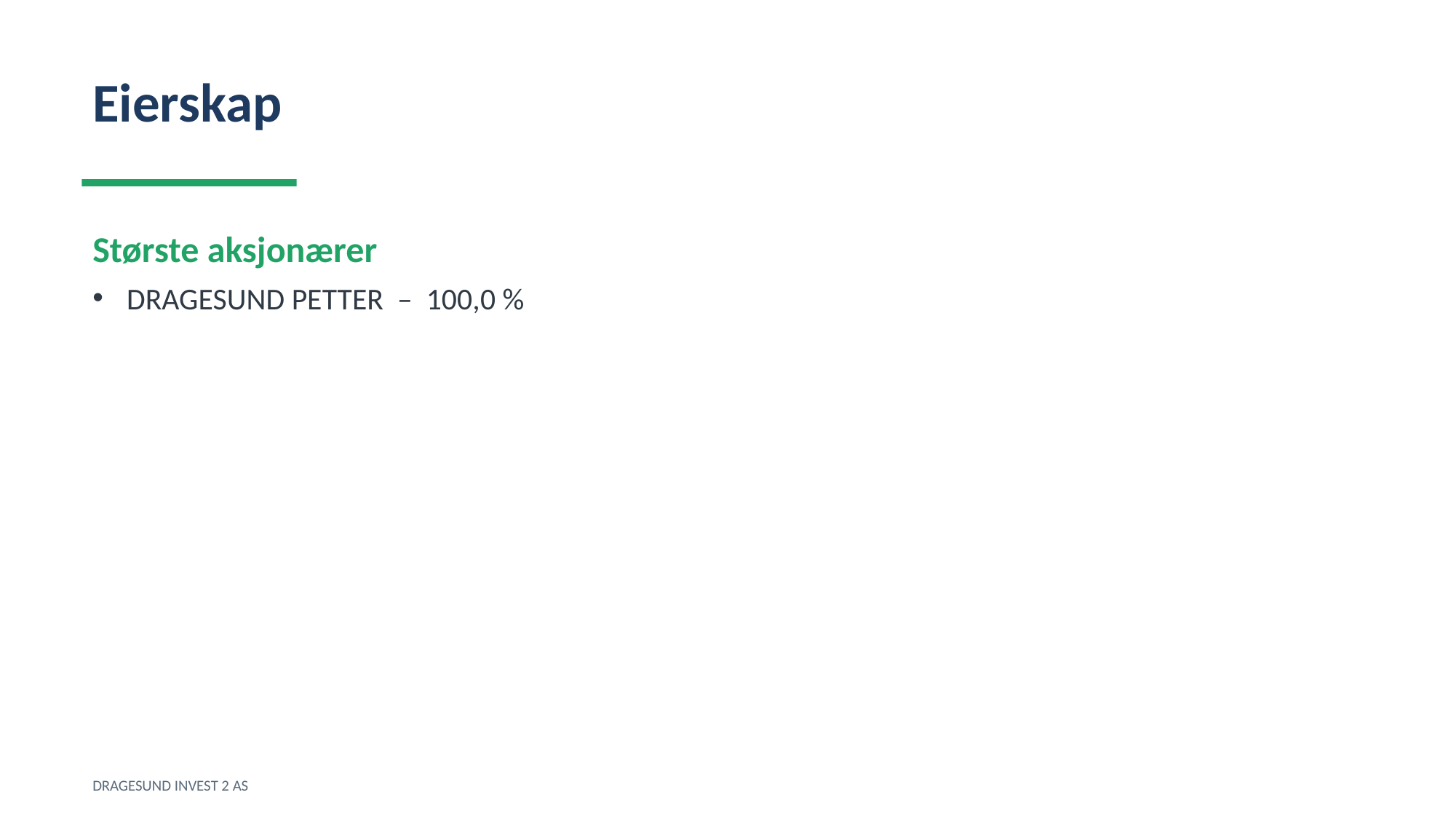

Eierskap

Største aksjonærer
DRAGESUND PETTER  –  100,0 %
DRAGESUND INVEST 2 AS